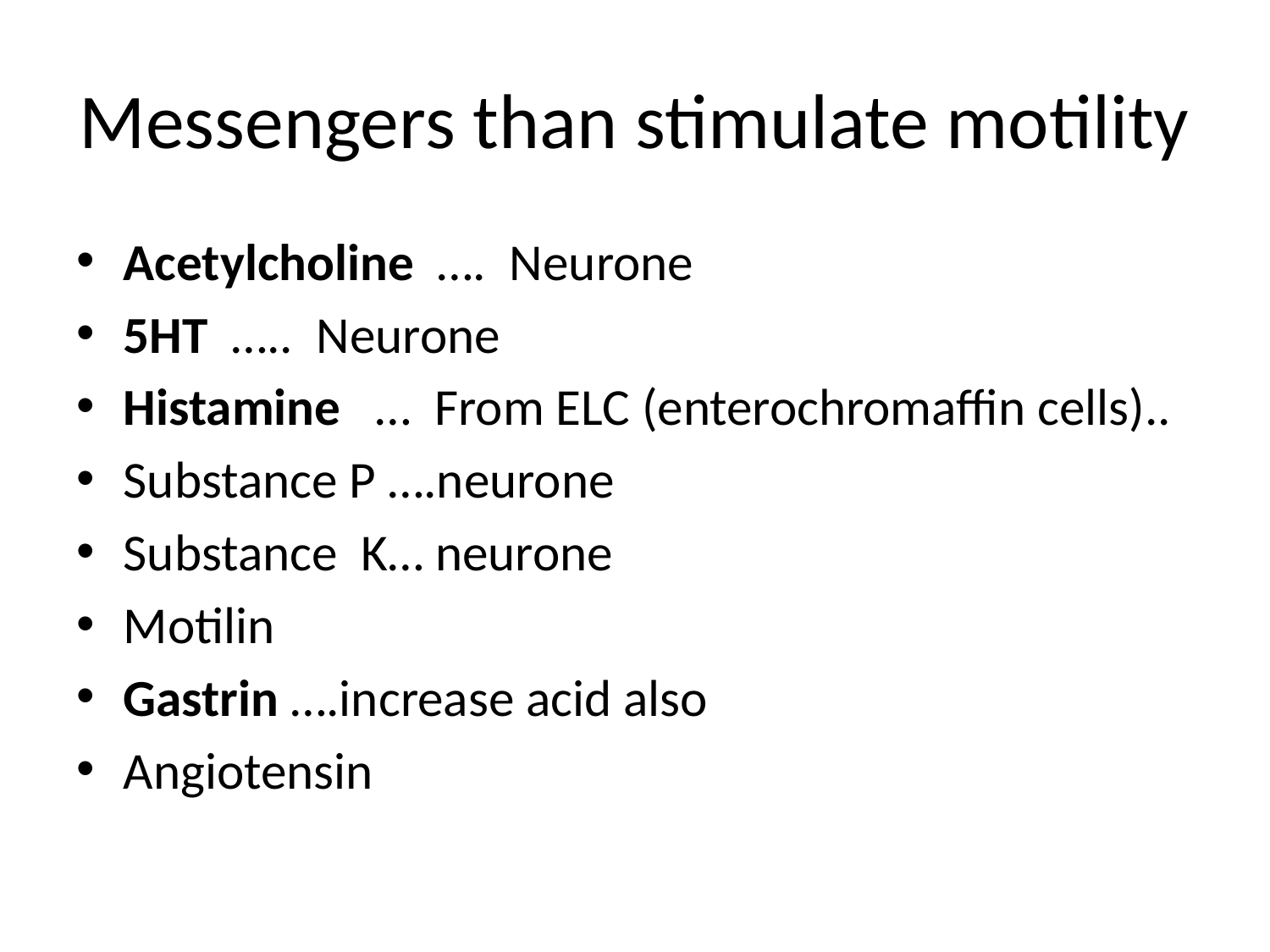

# Messengers than stimulate motility
Acetylcholine  ….  Neurone
5HT  …..  Neurone
Histamine   …  From ELC (enterochromaffin cells)..
Substance P ….neurone
Substance  K… neurone
Motilin
Gastrin ….increase acid also
Angiotensin